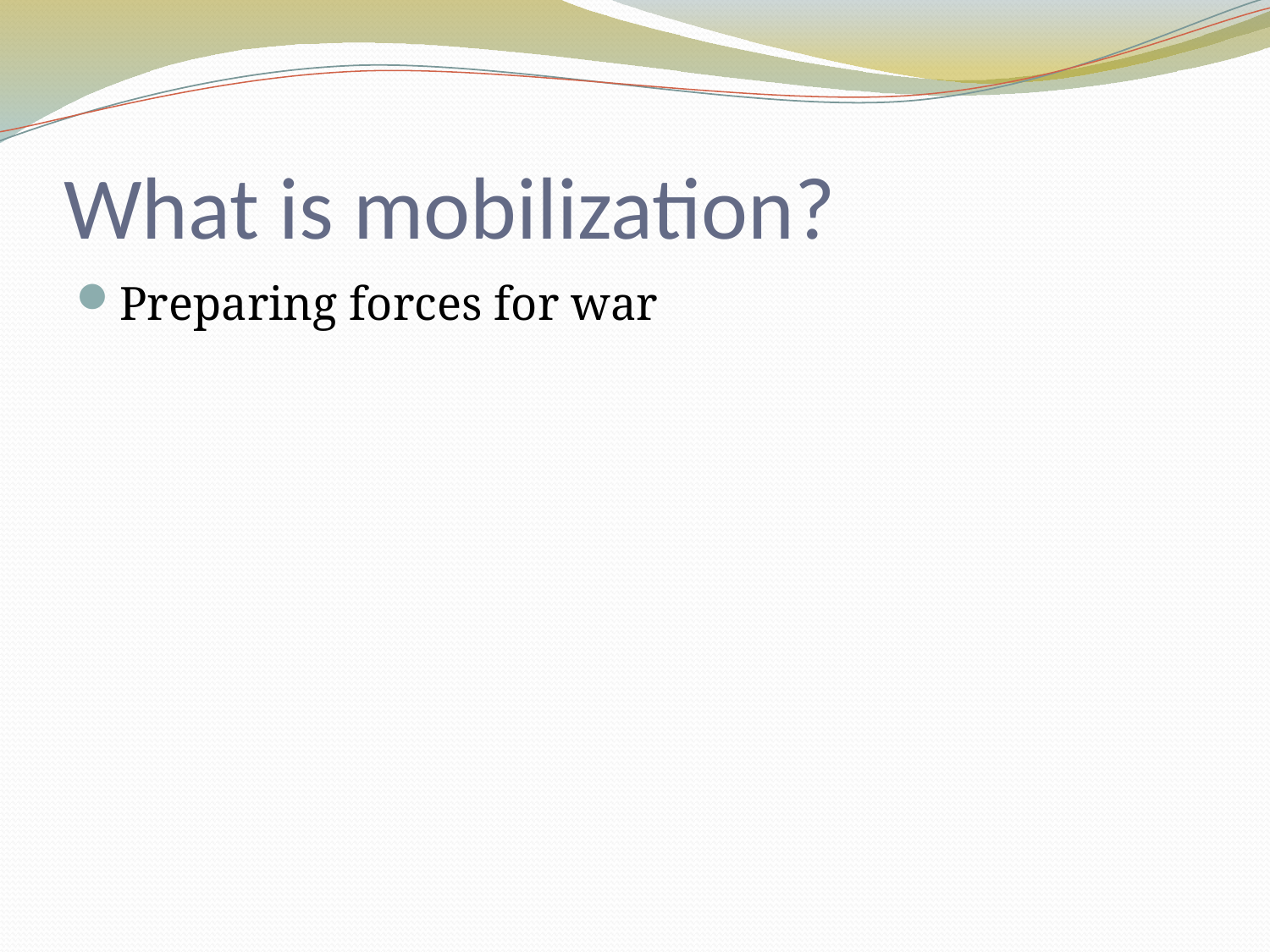

# What is mobilization?
Preparing forces for war